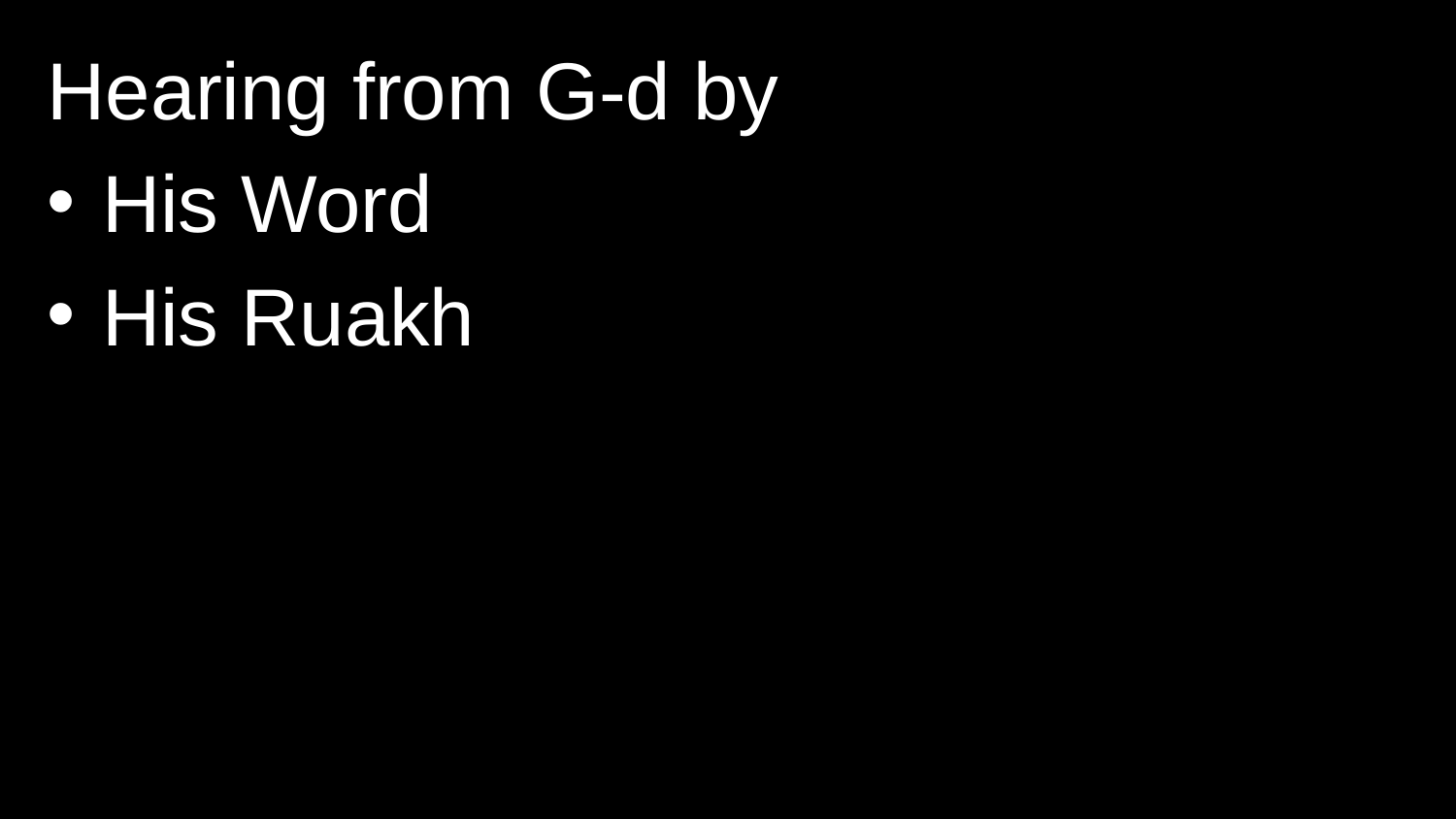

Hearing from G-d by
His Word
His Ruakh